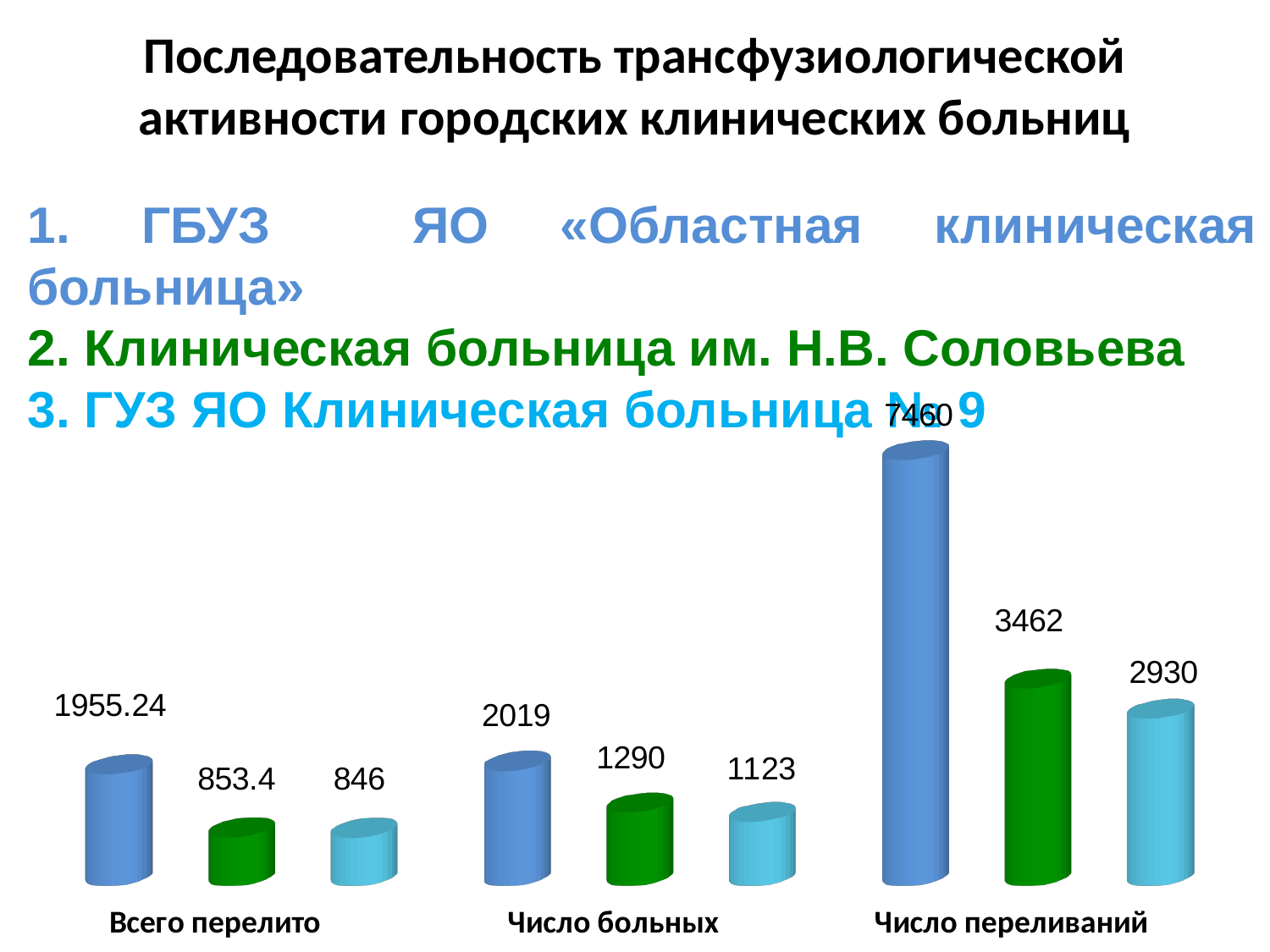

Последовательность трансфузиологической активности городских клинических больниц
1. ГБУЗ  ЯО «Областная клиническая больница»
2. Клиническая больница им. Н.В. Соловьева
3. ГУЗ ЯО Клиническая больница № 9

[unsupported chart]